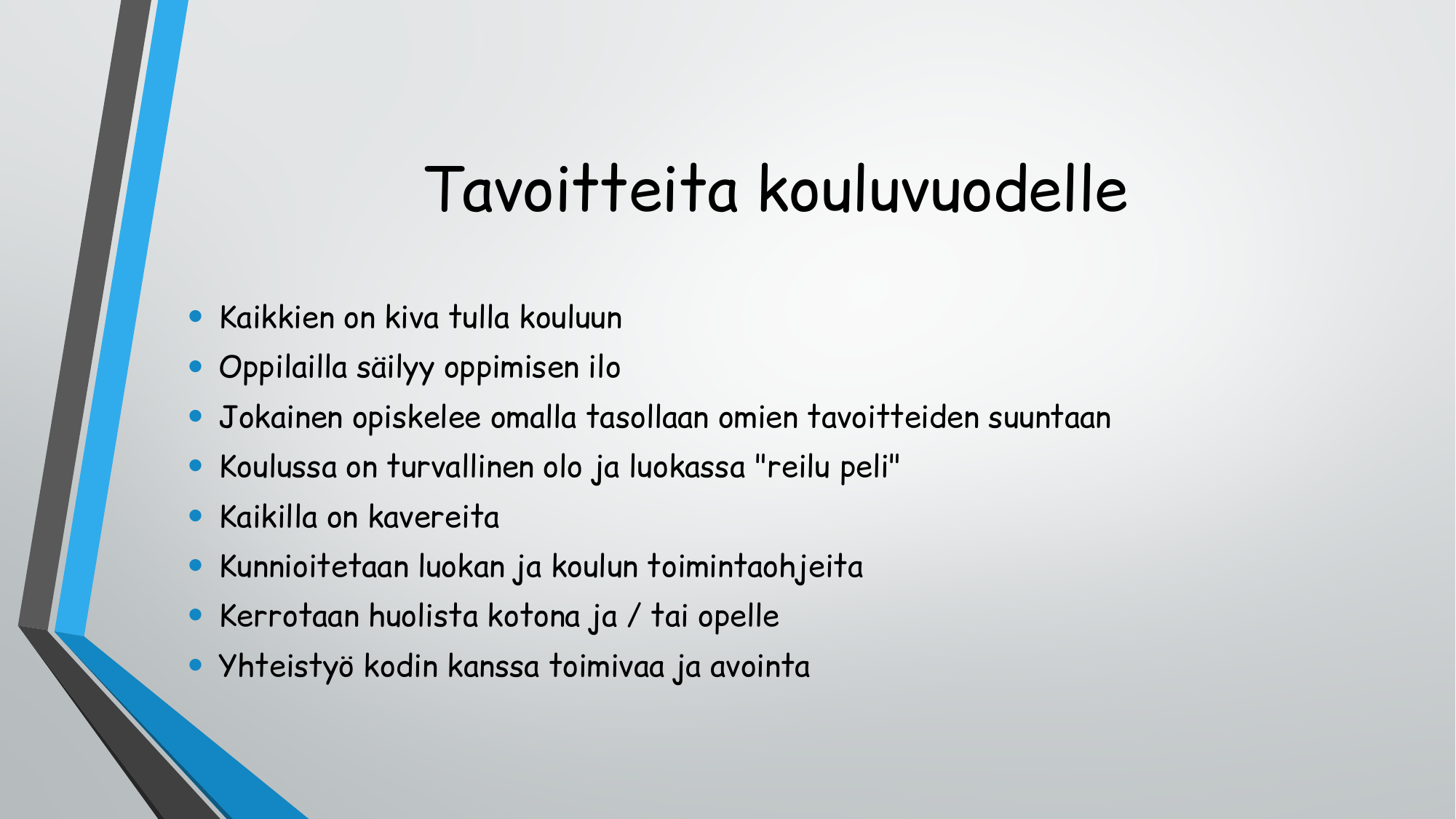

# Tavoitteita kouluvuodelle
Kaikkien on kiva tulla kouluun
Oppilailla säilyy oppimisen ilo
Jokainen opiskelee omalla tasollaan omien tavoitteiden suuntaan
Koulussa on turvallinen olo ja luokassa "reilu peli"
Kaikilla on kavereita
Kunnioitetaan luokan ja koulun toimintaohjeita
Kerrotaan huolista kotona ja / tai opelle
Yhteistyö kodin kanssa toimivaa ja avointa